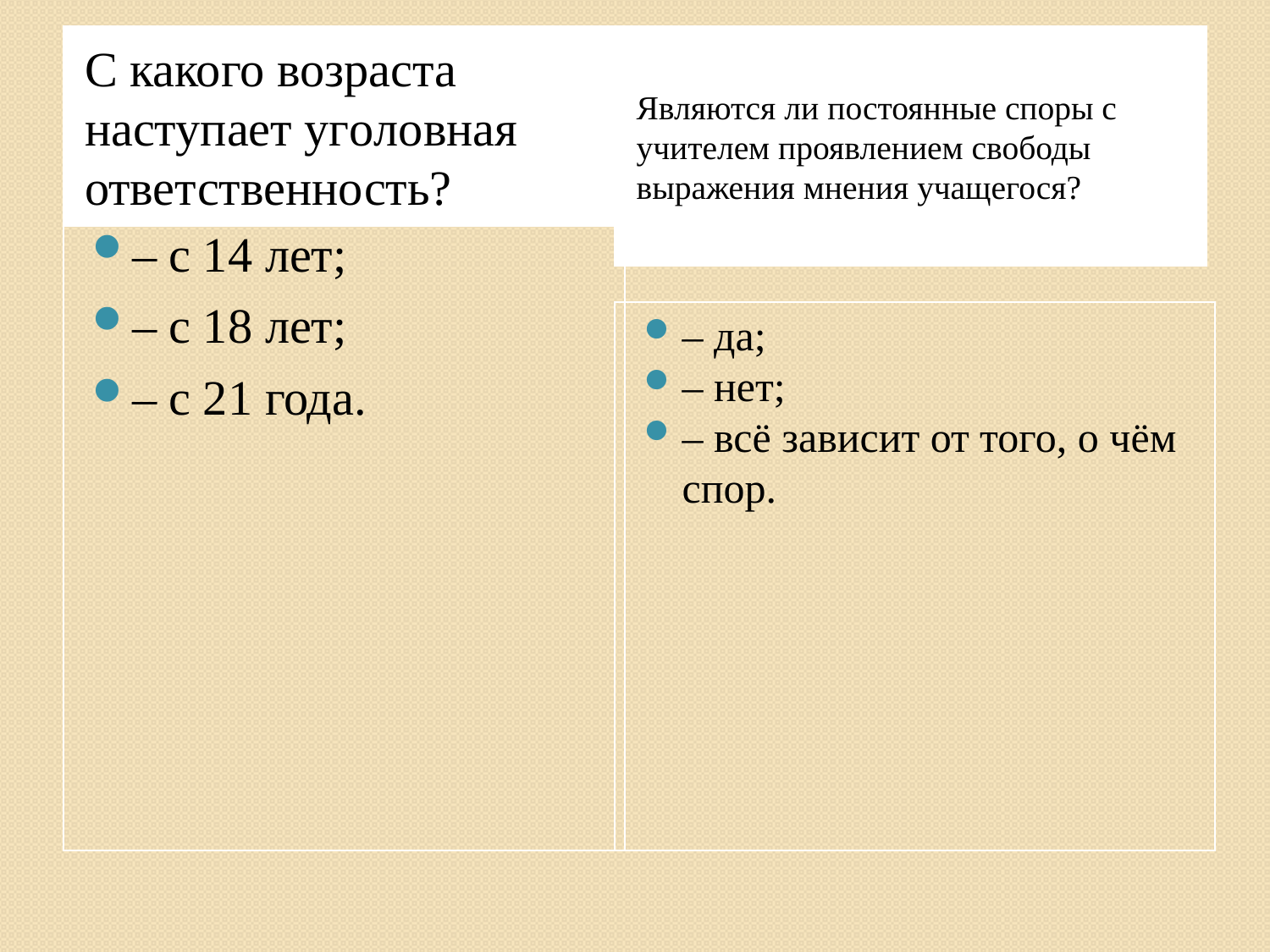

С какого возраста наступает yгoловная ответственность?
Являются ли постоянные споры с учителем проявлением свободы выражения мнения учащегося?
– с 14 лет;
– с 18 лет;
– с 21 года.

– да;
– нет;
– всё зависит от того, о чём спор.

#